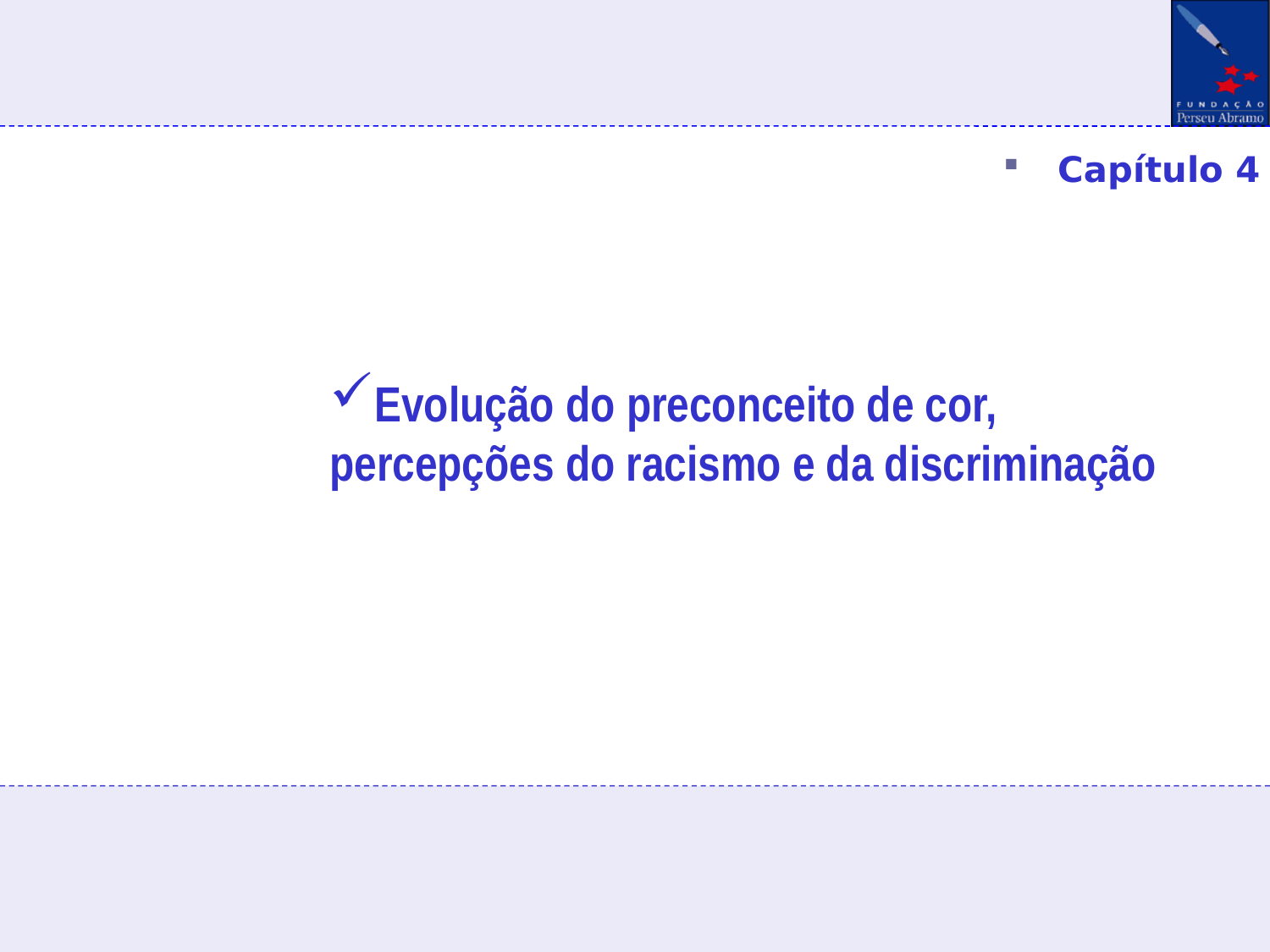

Capítulo 4
Evolução do preconceito de cor,
percepções do racismo e da discriminação